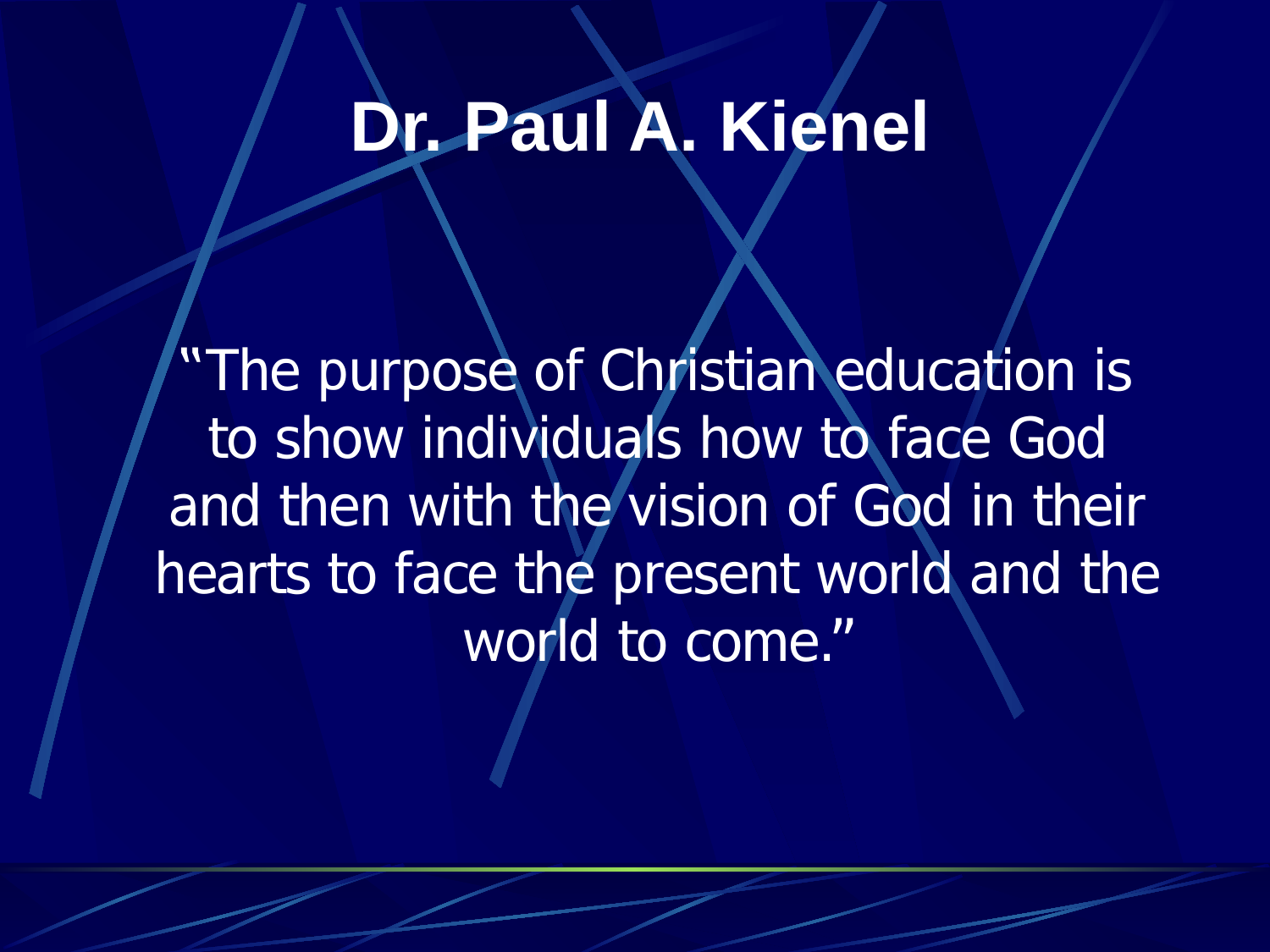

# Dr. Paul A. Kienel
 	“The purpose of Christian education is to show individuals how to face God and then with the vision of God in their hearts to face the present world and the world to come.”